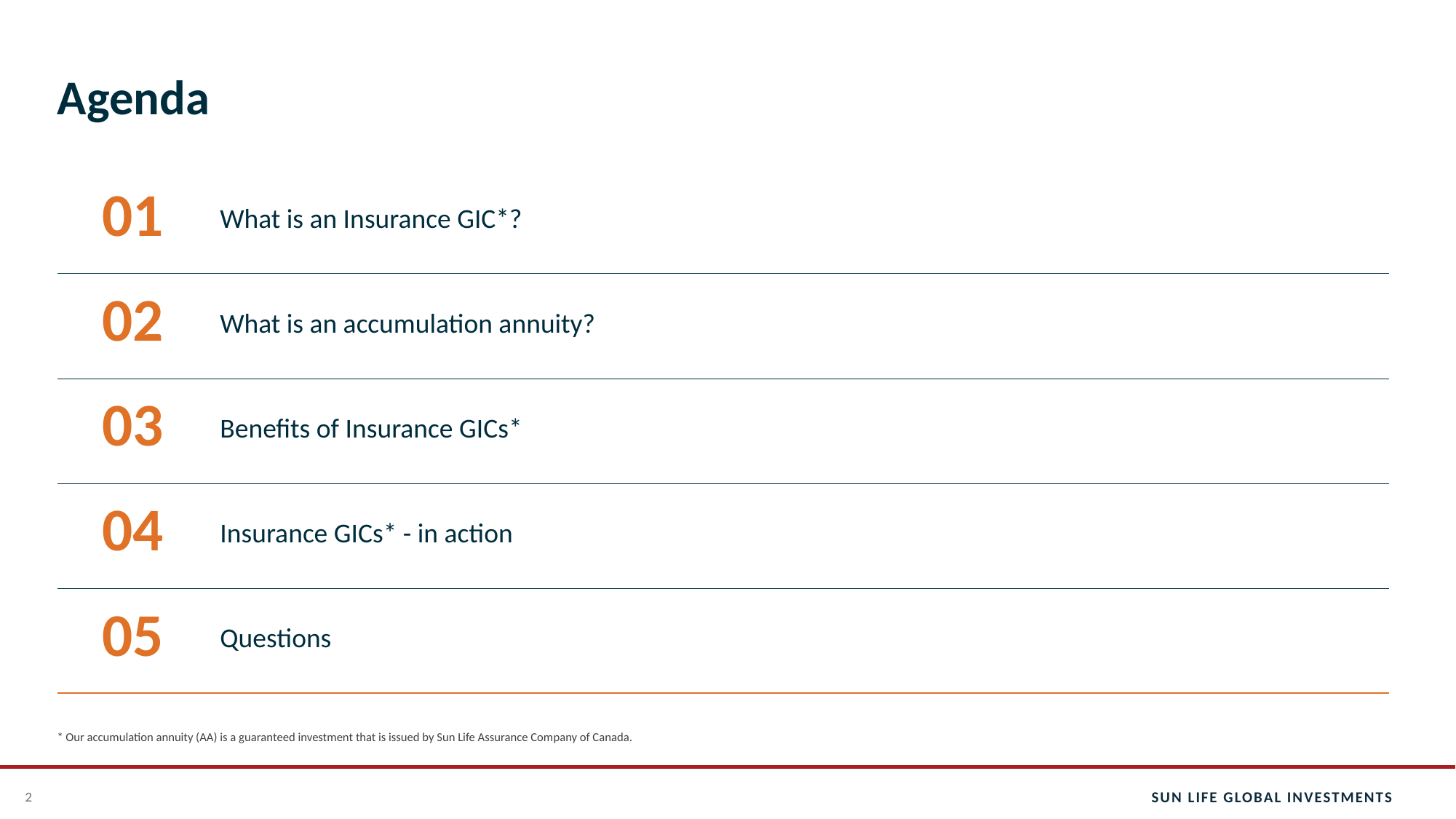

# Agenda
| 01 | What is an Insurance GIC\*? |
| --- | --- |
| 02 | What is an accumulation annuity? |
| 03 | Benefits of Insurance GICs\* |
| 04 | Insurance GICs\* - in action |
| 05 | Questions |
* Our accumulation annuity (AA) is a guaranteed investment that is issued by Sun Life Assurance Company of Canada.
2